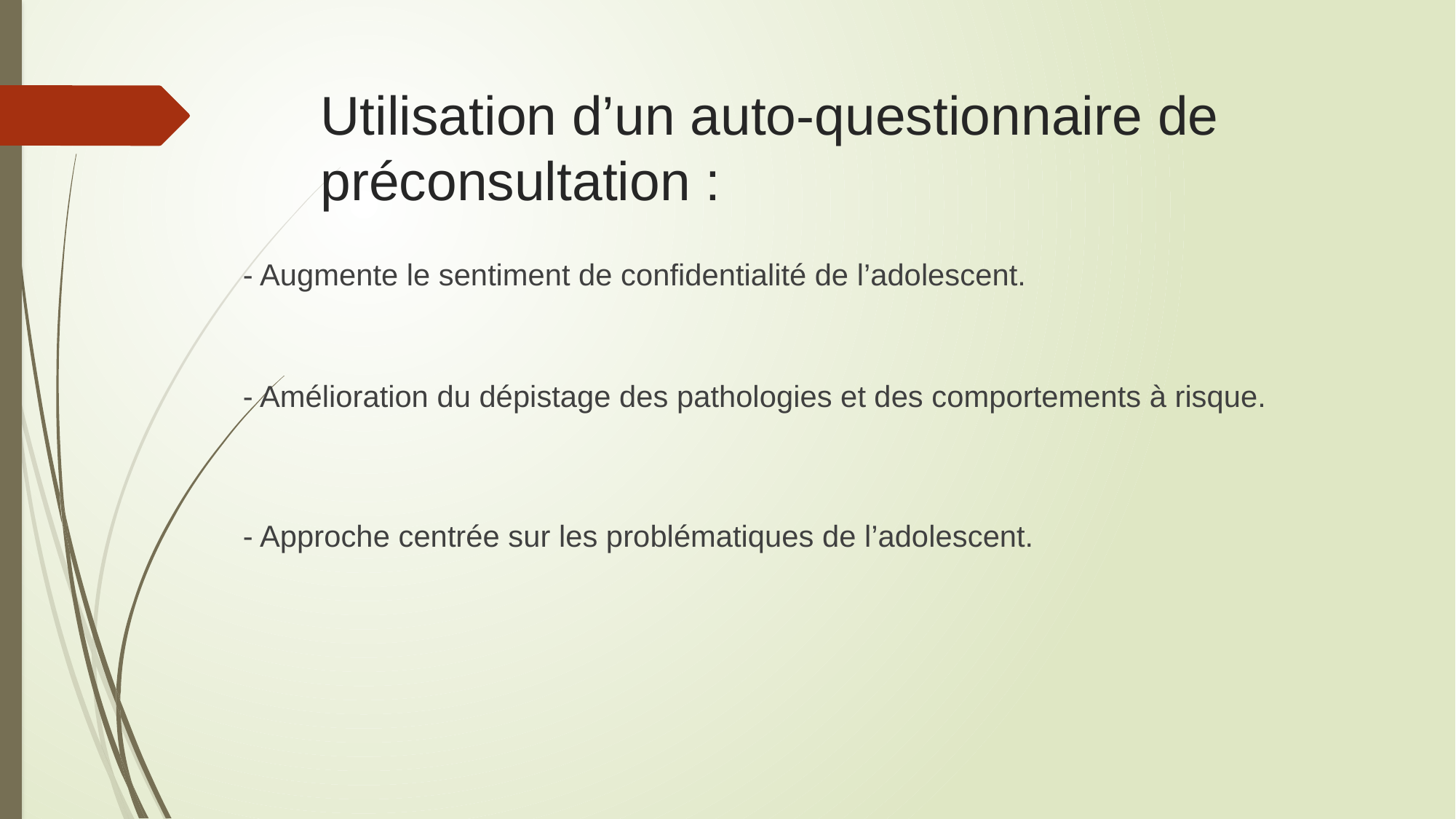

# Utilisation d’un auto-questionnaire de préconsultation :
- Augmente le sentiment de confidentialité de l’adolescent.

- Amélioration du dépistage des pathologies et des comportements à risque.

- Approche centrée sur les problématiques de l’adolescent.